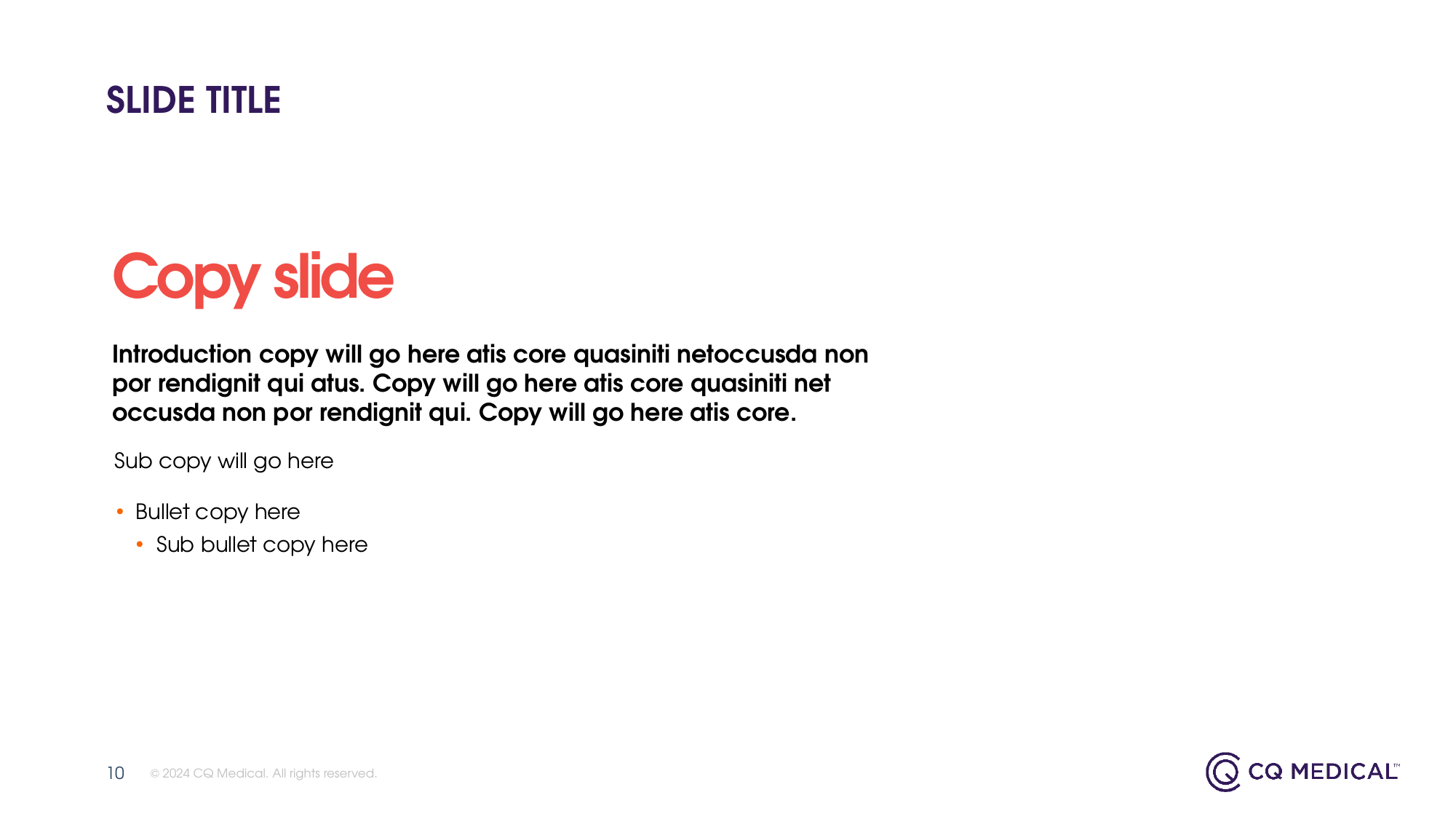

SLIDE TITLE
# Copy slide
Introduction copy will go here atis core quasiniti netoccusda non por rendignit qui atus. Copy will go here atis core quasiniti net occusda non por rendignit qui. Copy will go here atis core.
Sub copy will go here
Bullet copy here
Sub bullet copy here
10